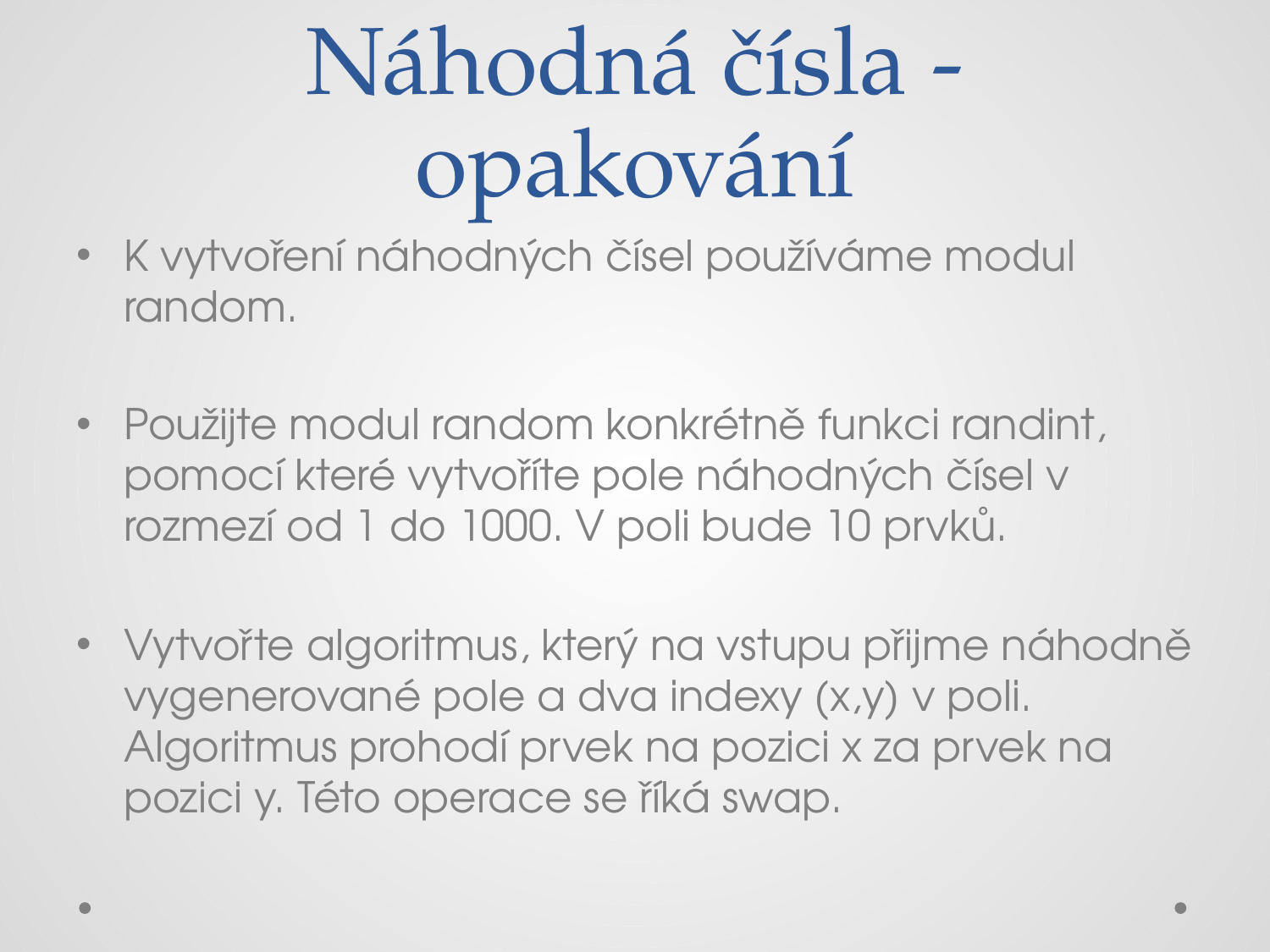

# Náhodná čísla - opakování
K vytvoření náhodných čísel používáme modul random.

Použijte modul random konkrétně funkci randint, pomocí které vytvoříte pole náhodných čísel v rozmezí od 1 do 1000. V poli bude 10 prvků.

Vytvořte algoritmus, který na vstupu přijme náhodně vygenerované pole a dva indexy (x,y) v poli. Algoritmus prohodí prvek na pozici x za prvek na pozici y. Této operace se říká swap.